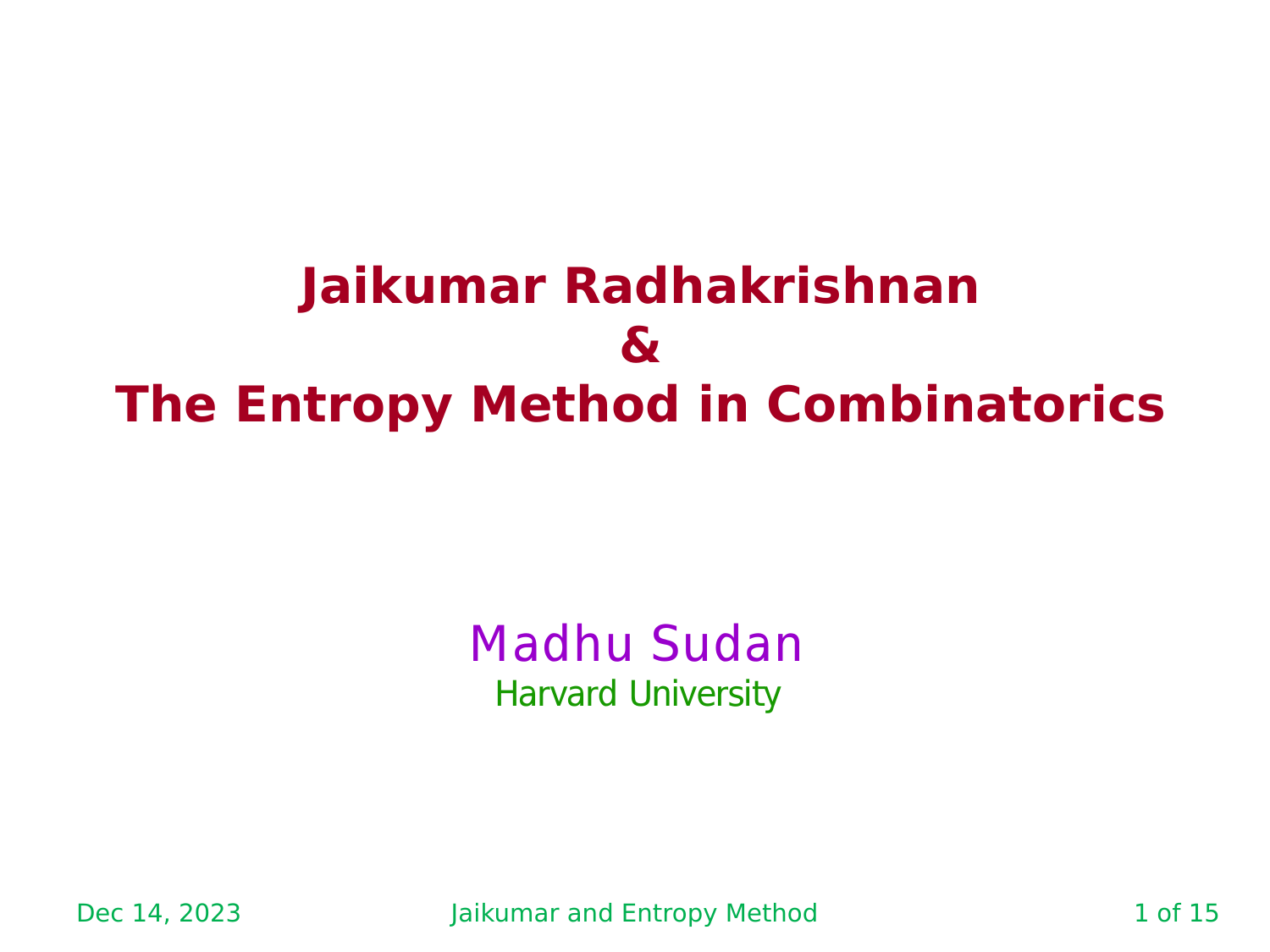

Jaikumar and Entropy Method
Jaikumar Radhakrishnan
&
The Entropy Method in Combinatorics
Madhu Sudan
Harvard University
Dec 14, 2023
1